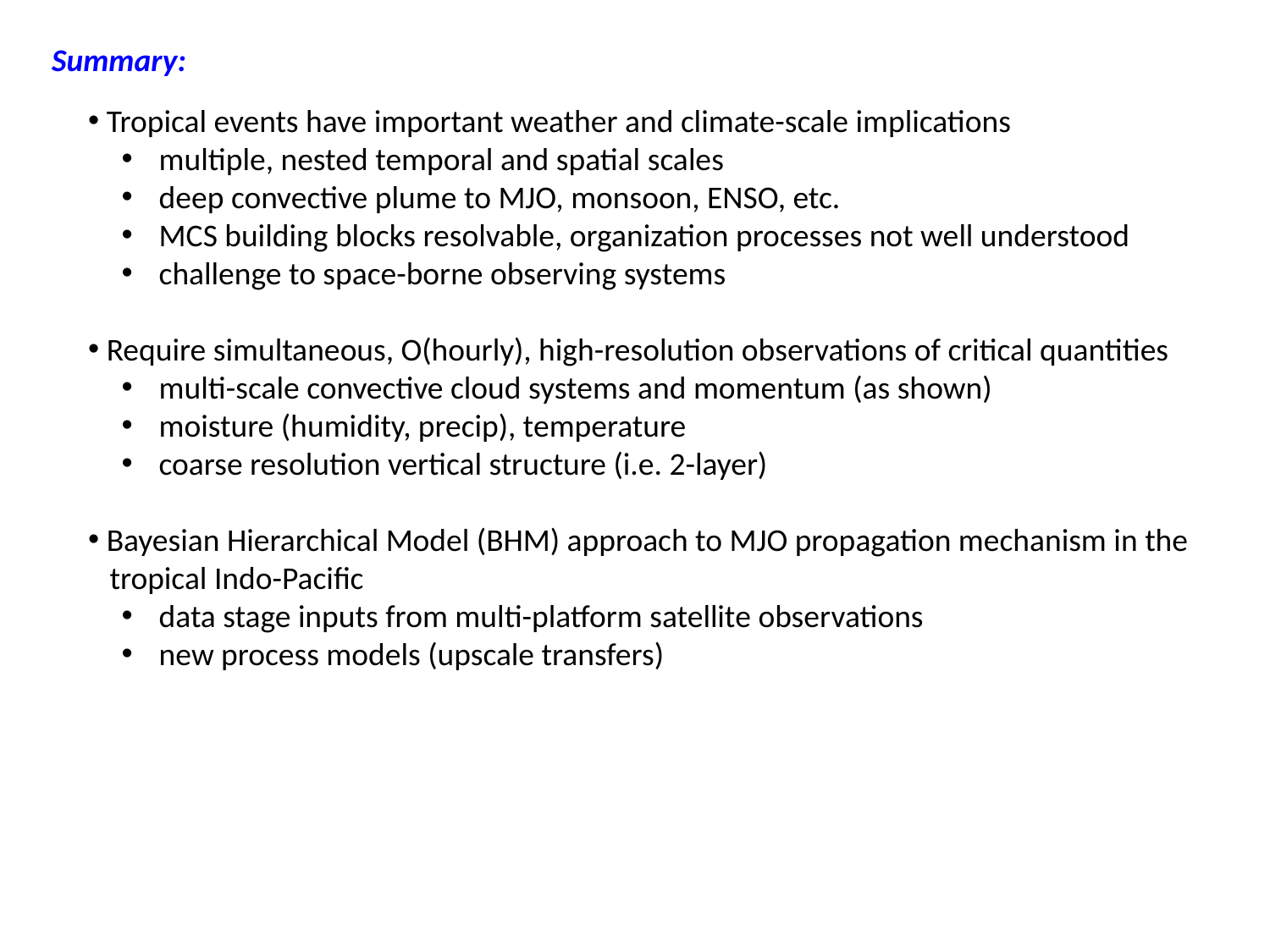

Tropical events have important weather and climate-scale implications
 multiple, nested temporal and spatial scales
 deep convective plume to MJO, monsoon, ENSO, etc.
 MCS building blocks resolvable, organization processes not well understood
 challenge to space-borne observing systems

 Require simultaneous, O(hourly), high-resolution observations of critical quantities
 multi-scale convective cloud systems and momentum (as shown)
 moisture (humidity, precip), temperature
 coarse resolution vertical structure (i.e. 2-layer)

 Bayesian Hierarchical Model (BHM) approach to MJO propagation mechanism in the
   tropical Indo-Pacific
 data stage inputs from multi-platform satellite observations
 new process models (upscale transfers)
Summary: